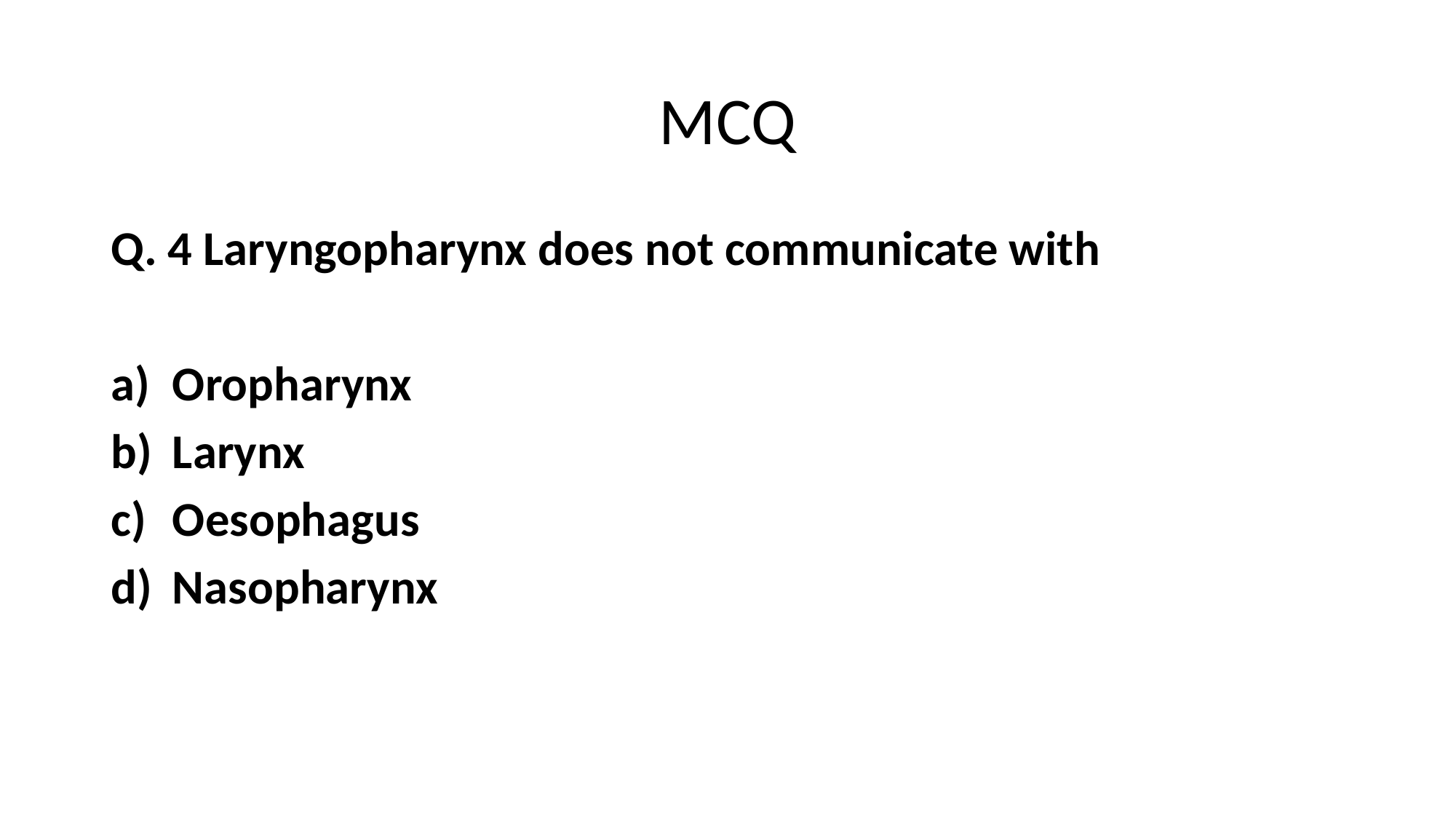

# MCQ
Q. 4 Laryngopharynx does not communicate with

Oropharynx
Larynx
Oesophagus
Nasopharynx